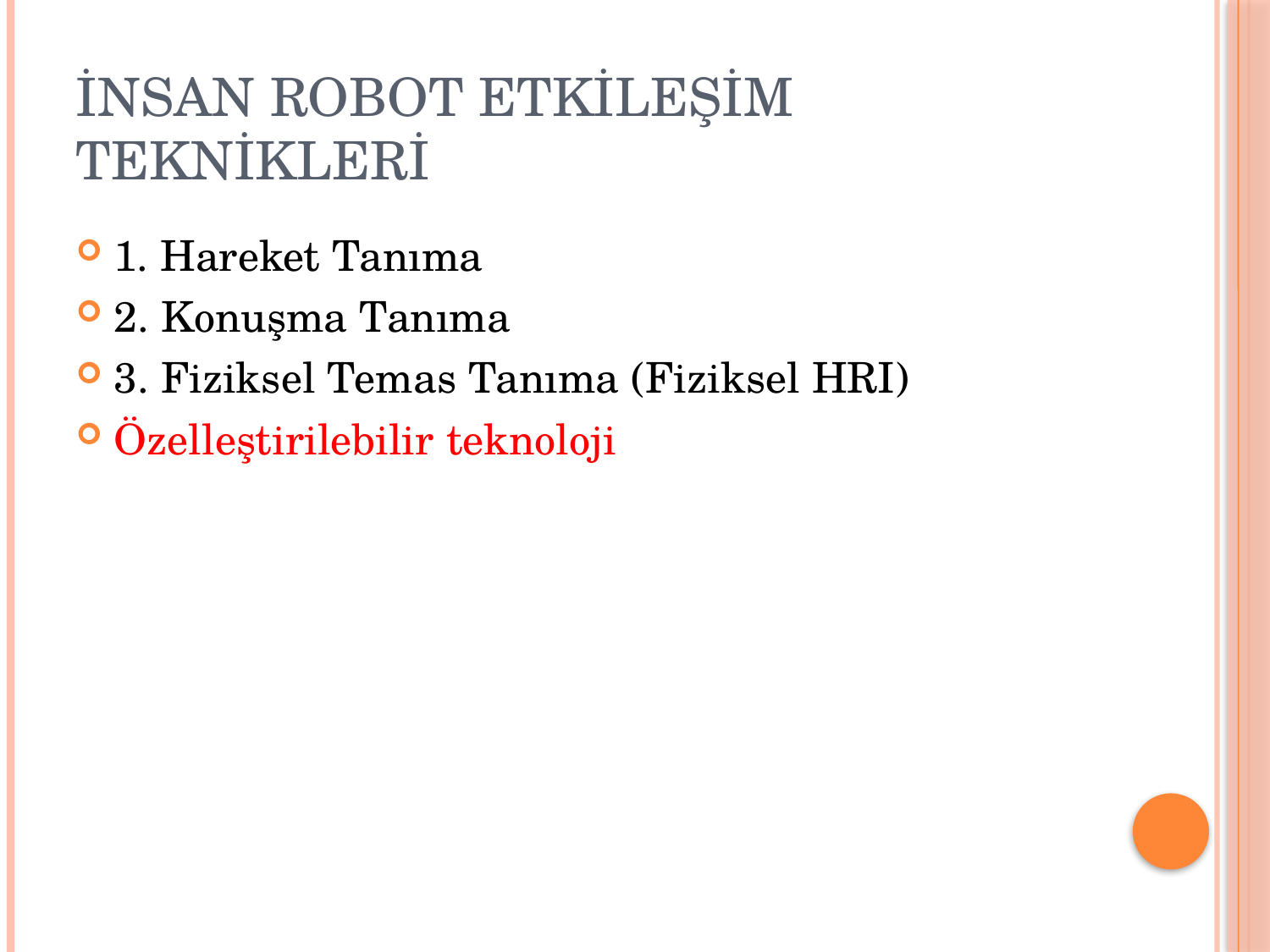

# İNSAN ROBOT ETKİLEŞİM TEKNİKLERİ
1. Hareket Tanıma
2. Konuşma Tanıma
3. Fiziksel Temas Tanıma (Fiziksel HRI)
Özelleştirilebilir teknoloji